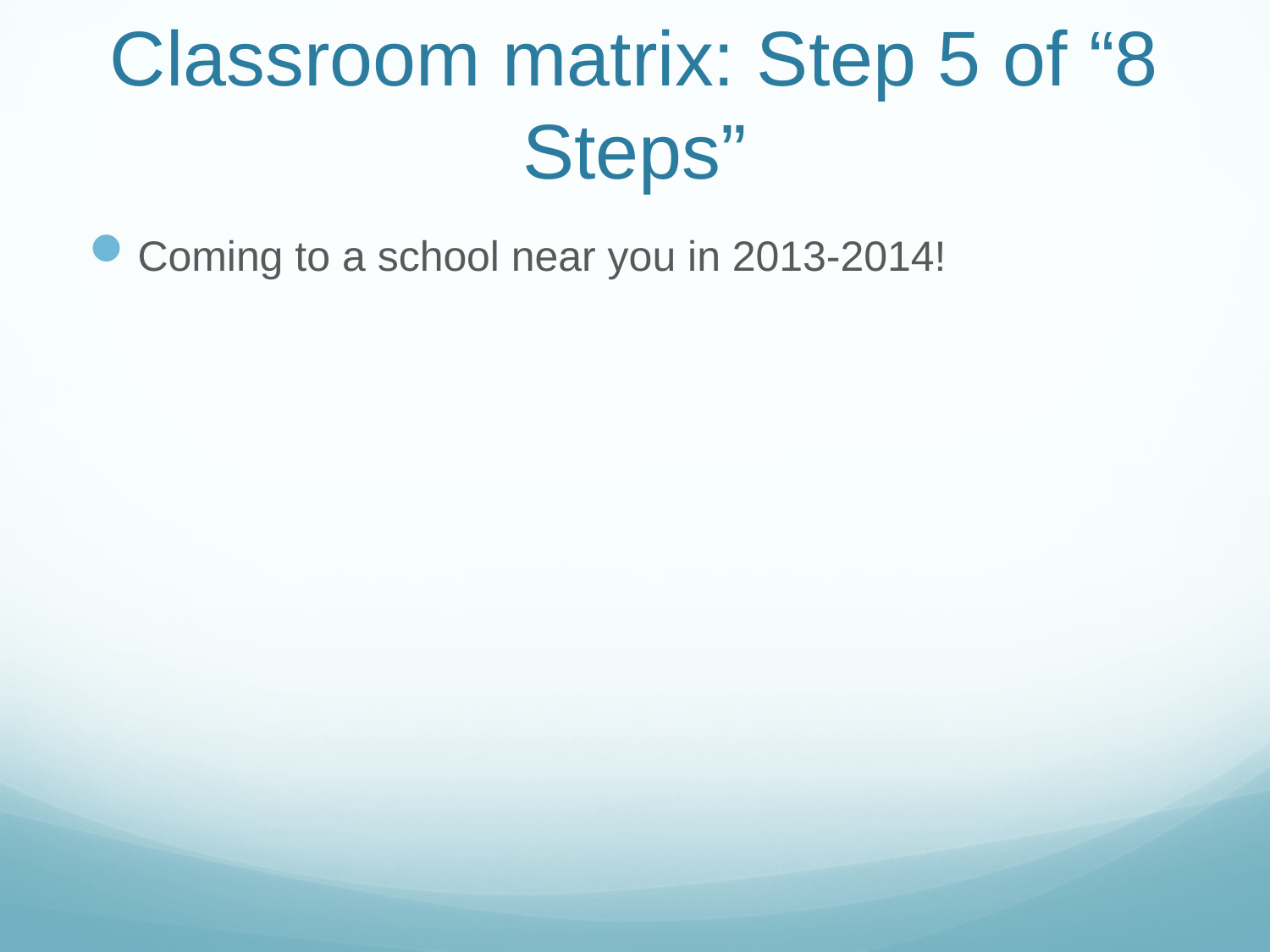

# Classroom matrix: Step 5 of “8 Steps”
Coming to a school near you in 2013-2014!